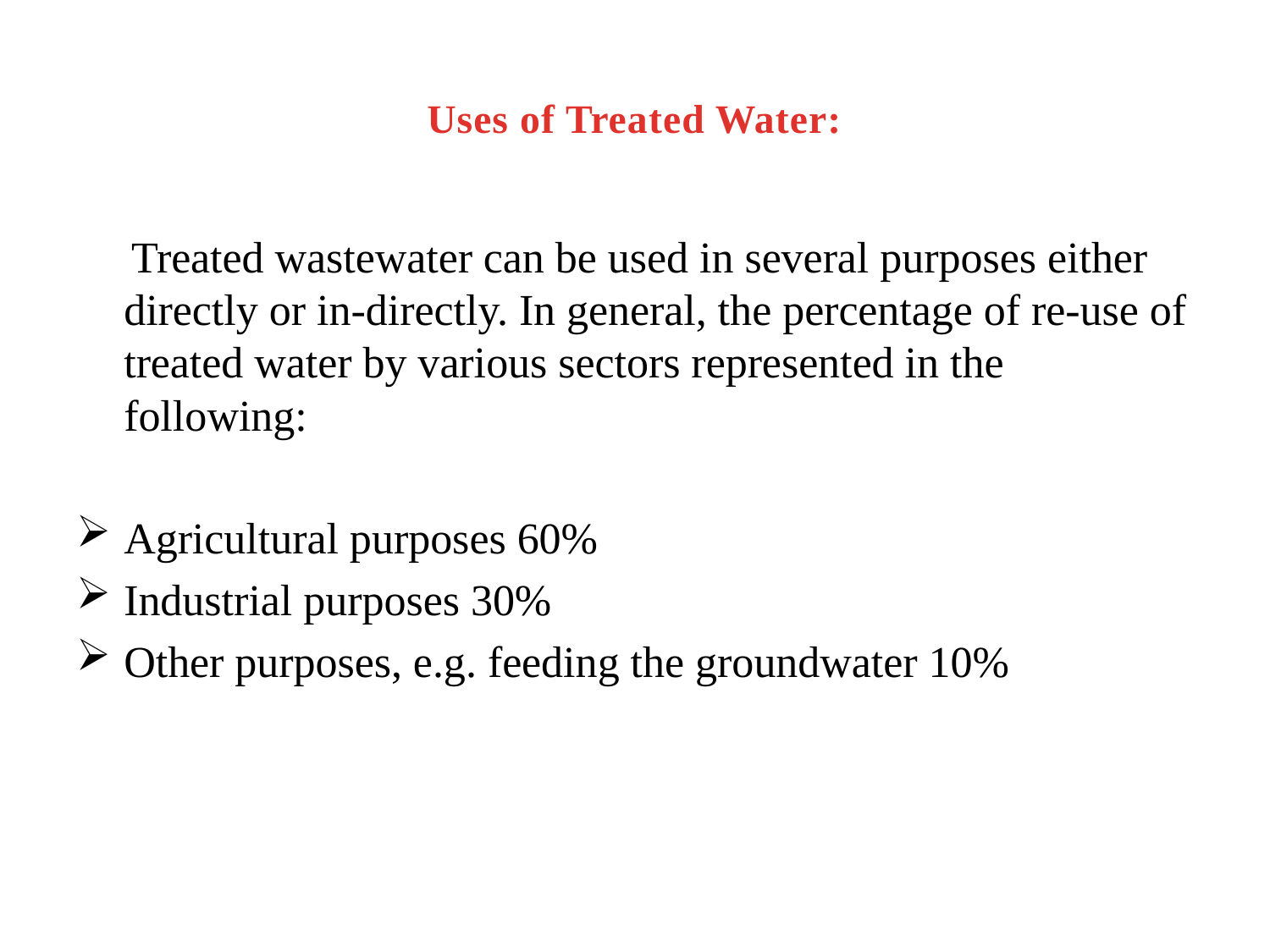

# Uses of Treated Water:
     Treated wastewater can be used in several purposes either directly or in-directly. In general, the percentage of re-use of treated water by various sectors represented in the following:

Agricultural purposes 60%
Industrial purposes 30%
Other purposes, e.g. feeding the groundwater 10%